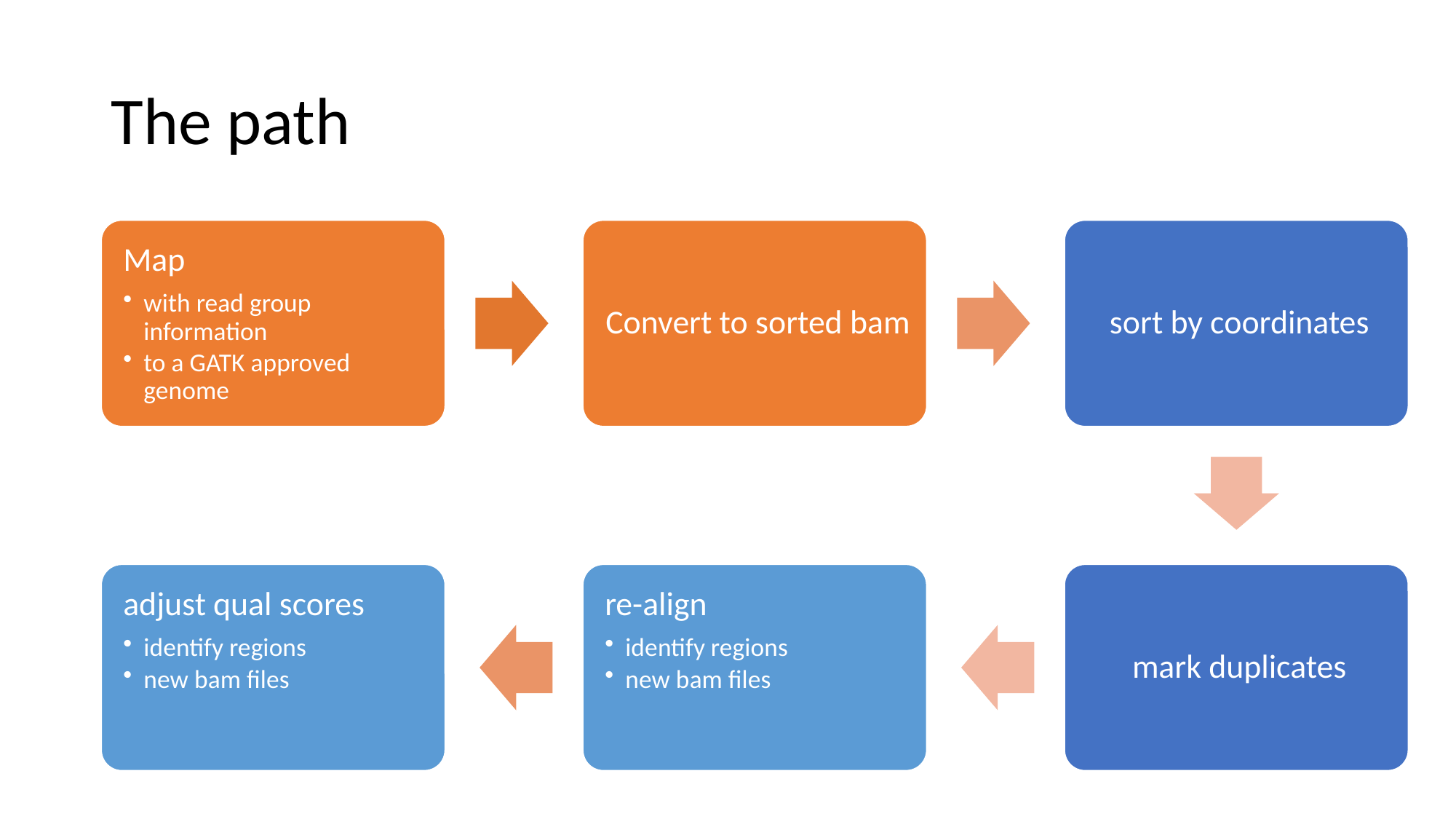

# The path
Map
with read group information
to a GATK approved genome

Convert to sorted bam

sort by coordinates

mark duplicates

re-align
identify regions
new bam files

adjust qual scores
identify regions
new bam files